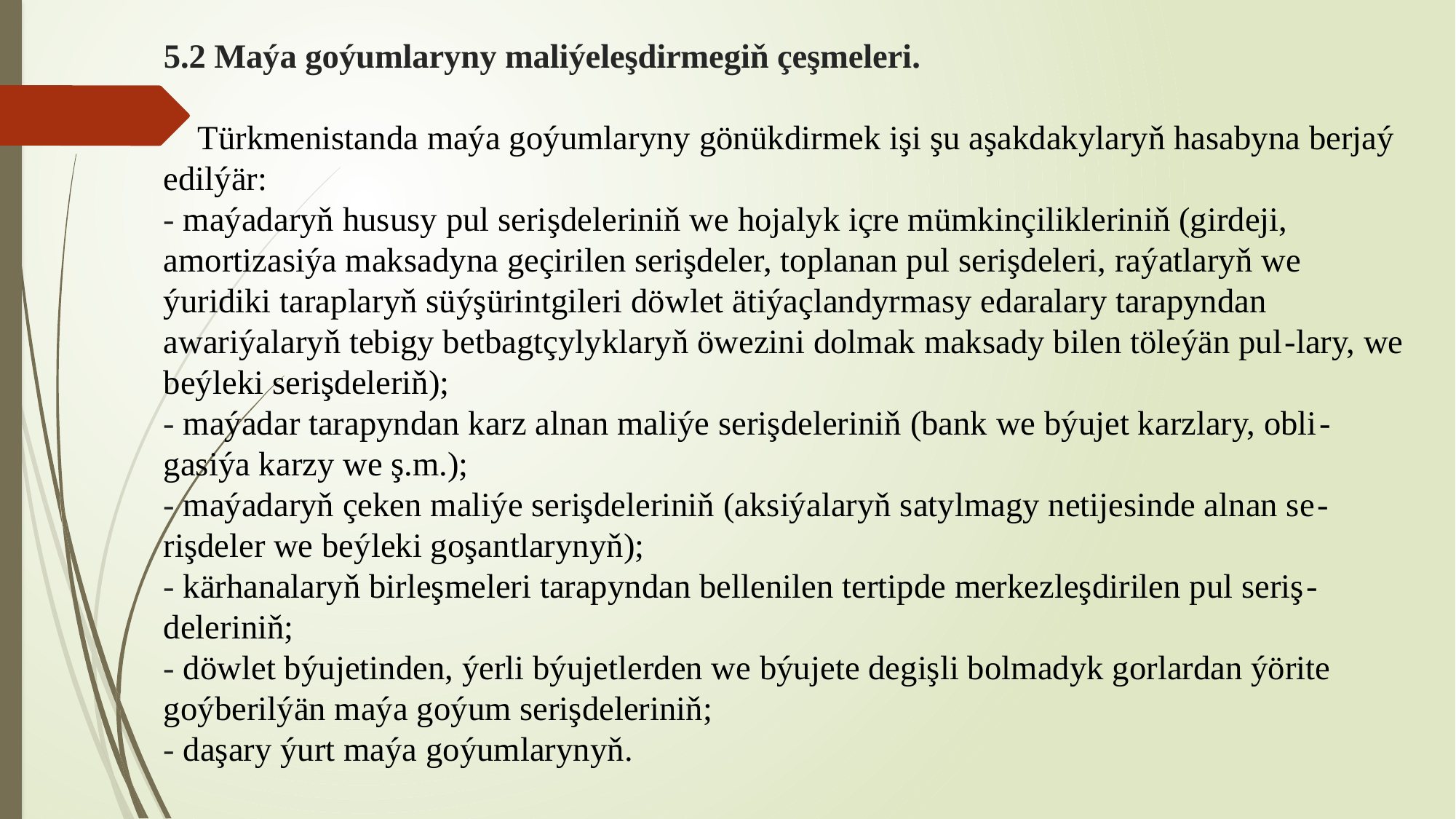

# 5.2 Maýa goýumlaryny maliýeleşdirmegiň çeşmeleri.   Türkmenistanda maýa goýumlaryny gönükdirmek işi şu aşakdakylaryň hasabyna berjaý edilýär: - maýadaryň hususy pul serişdeleriniň we hojalyk içre mümkinçilikleriniň (girdeji, amortizasiýa maksadyna geçirilen serişdeler, toplanan pul serişdeleri, raýatlaryň we ýuridiki taraplaryň süýşürintgileri döwlet ätiýaçlandyrmasy edaralary tarapyndan awariýalaryň tebigy betbagtçylyklaryň öwezini dolmak maksady bilen töleýän pul-lary, we beýleki serişdeleriň); - maýadar tarapyndan karz alnan maliýe serişdeleriniň (bank we býujet karzlary, obli-gasiýa karzy we ş.m.); - maýadaryň çeken maliýe serişdeleriniň (aksiýalaryň satylmagy netijesinde alnan se-rişdeler we beýleki goşantlarynyň); - kärhanalaryň birleşmeleri tarapyndan bellenilen tertipde merkezleşdirilen pul seriş-deleriniň; - döwlet býujetinden, ýerli býujetlerden we býujete degişli bolmadyk gorlardan ýörite goýberilýän maýa goýum serişdeleriniň; - daşary ýurt maýa goýumlarynyň.